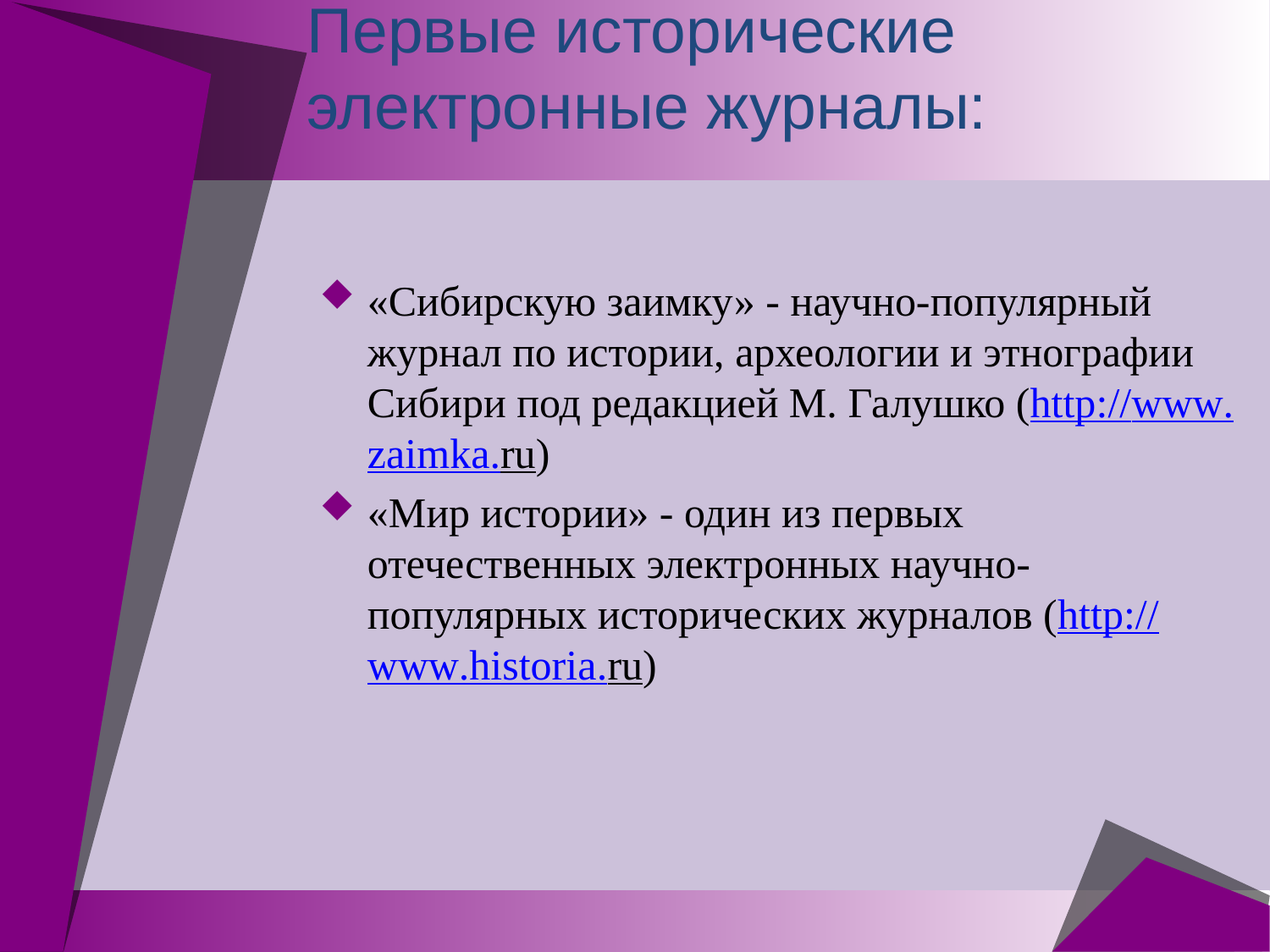

# Первые исторические электронные журналы:
«Сибирскую заимку» - научно-популярный журнал по истории, археологии и этнографии Сибири под редакцией М. Галушко (http://www.zaimka.ru)
«Мир истории» - один из первых отечественных электронных научно-популярных исторических журналов (http://www.historia.ru)